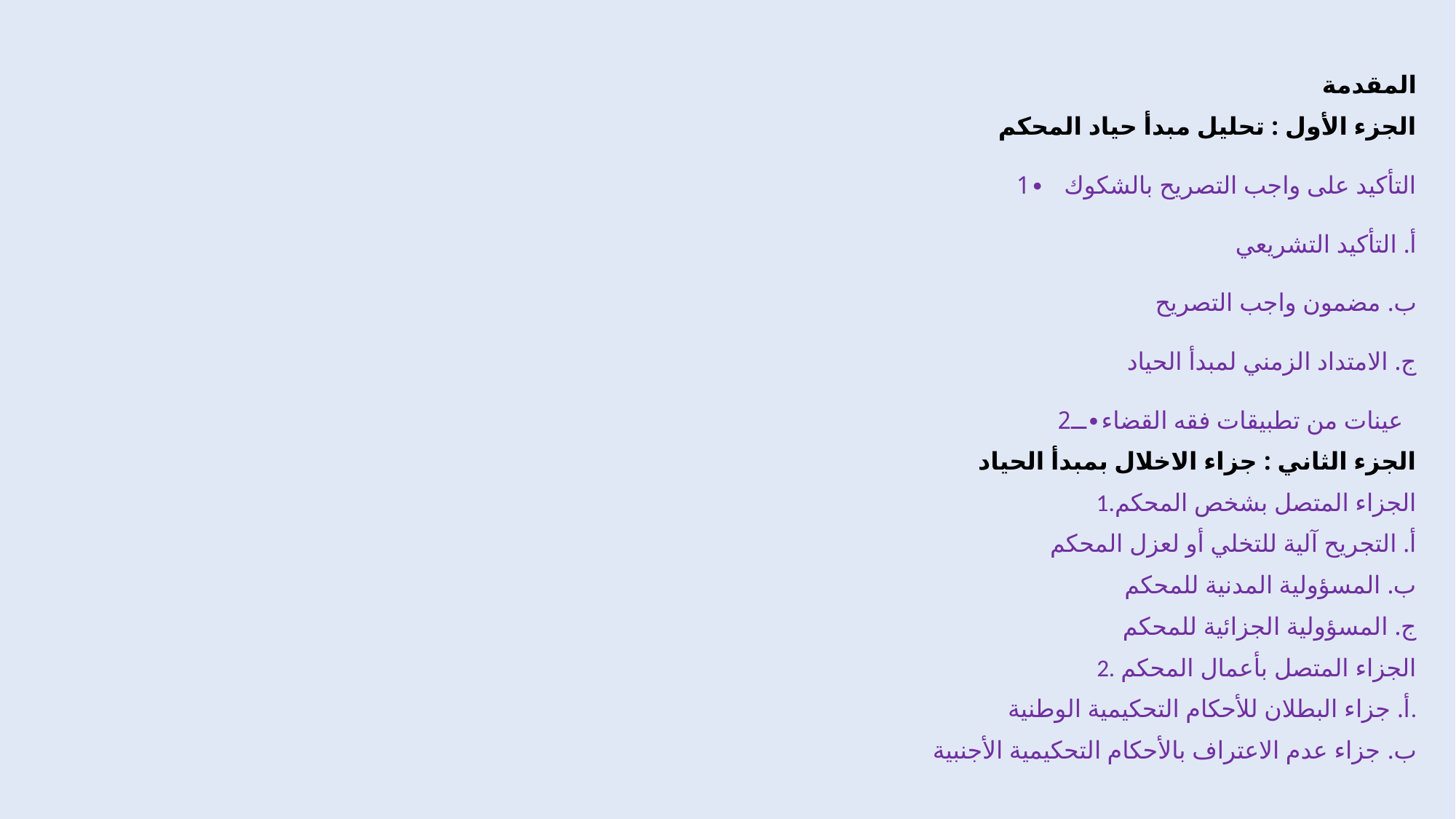

المقدمة
الجزء الأول : تحليل مبدأ حياد المحكم
التأكيد على واجب التصريح بالشكوك   ∙1
 أ. التأكيد التشريعي
ب. مضمون واجب التصريح
ج. الامتداد الزمني لمبدأ الحياد
عينات من تطبيقات فقه القضاء∙2
الجزء الثاني : جزاء الاخلال بمبدأ الحياد
   1.الجزاء المتصل بشخص المحكم
أ. التجريح آلية للتخلي أو لعزل المحكم
ب. المسؤولية المدنية للمحكم
ج. المسؤولية الجزائية للمحكم
2. الجزاء المتصل بأعمال المحكم
أ. جزاء البطلان للأحكام التحكيمية الوطنية.
ب. جزاء عدم الاعتراف بالأحكام التحكيمية الأجنبية